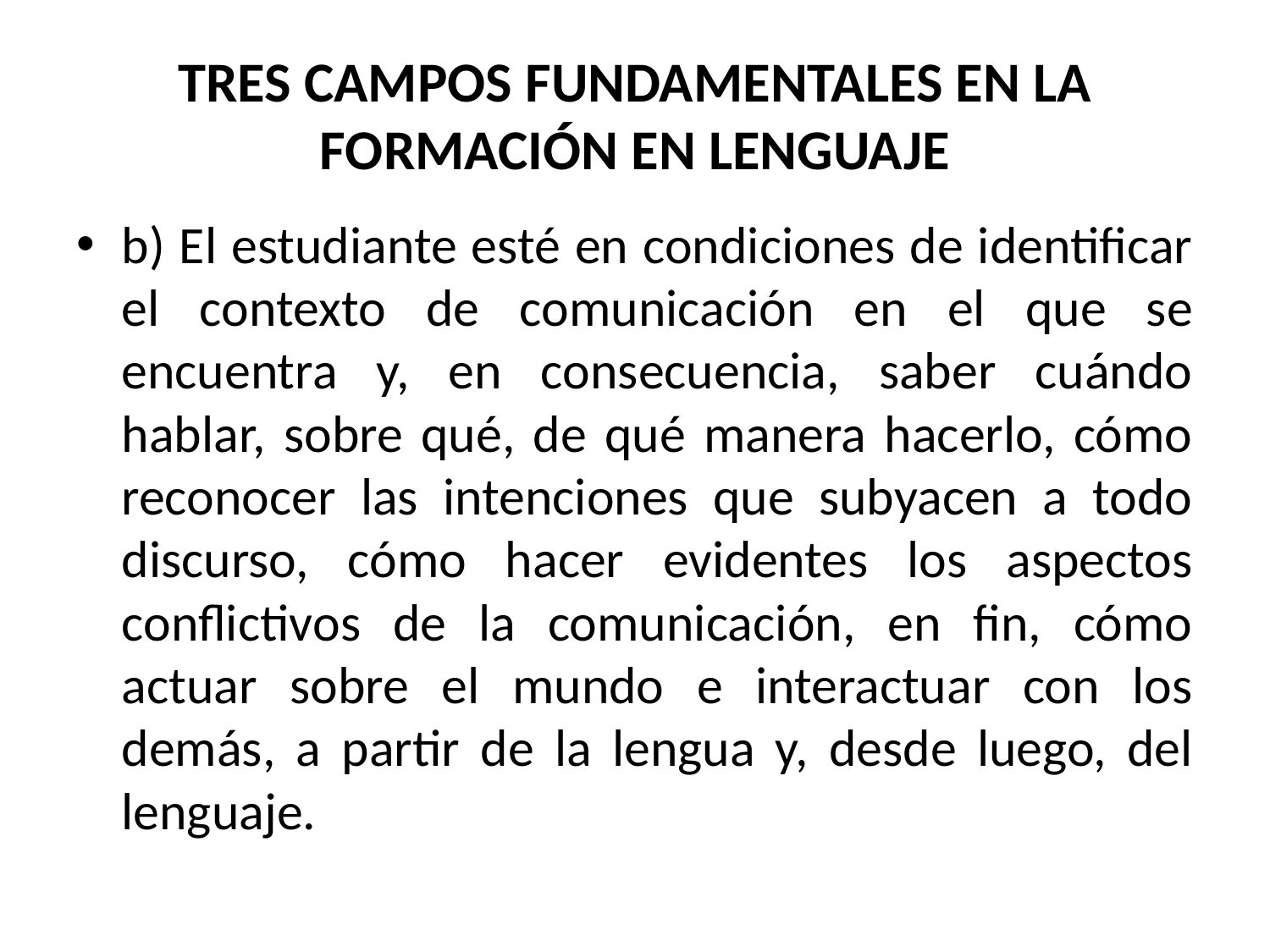

# TRES CAMPOS FUNDAMENTALES EN LA FORMACIÓN EN LENGUAJE

b) El estudiante esté en condiciones de identificar el contexto de comunicación en el que se encuentra y, en consecuencia, saber cuándo hablar, sobre qué, de qué manera hacerlo, cómo reconocer las intenciones que subyacen a todo discurso, cómo hacer evidentes los aspectos conflictivos de la comunicación, en fin, cómo actuar sobre el mundo e interactuar con los demás, a partir de la lengua y, desde luego, del lenguaje.